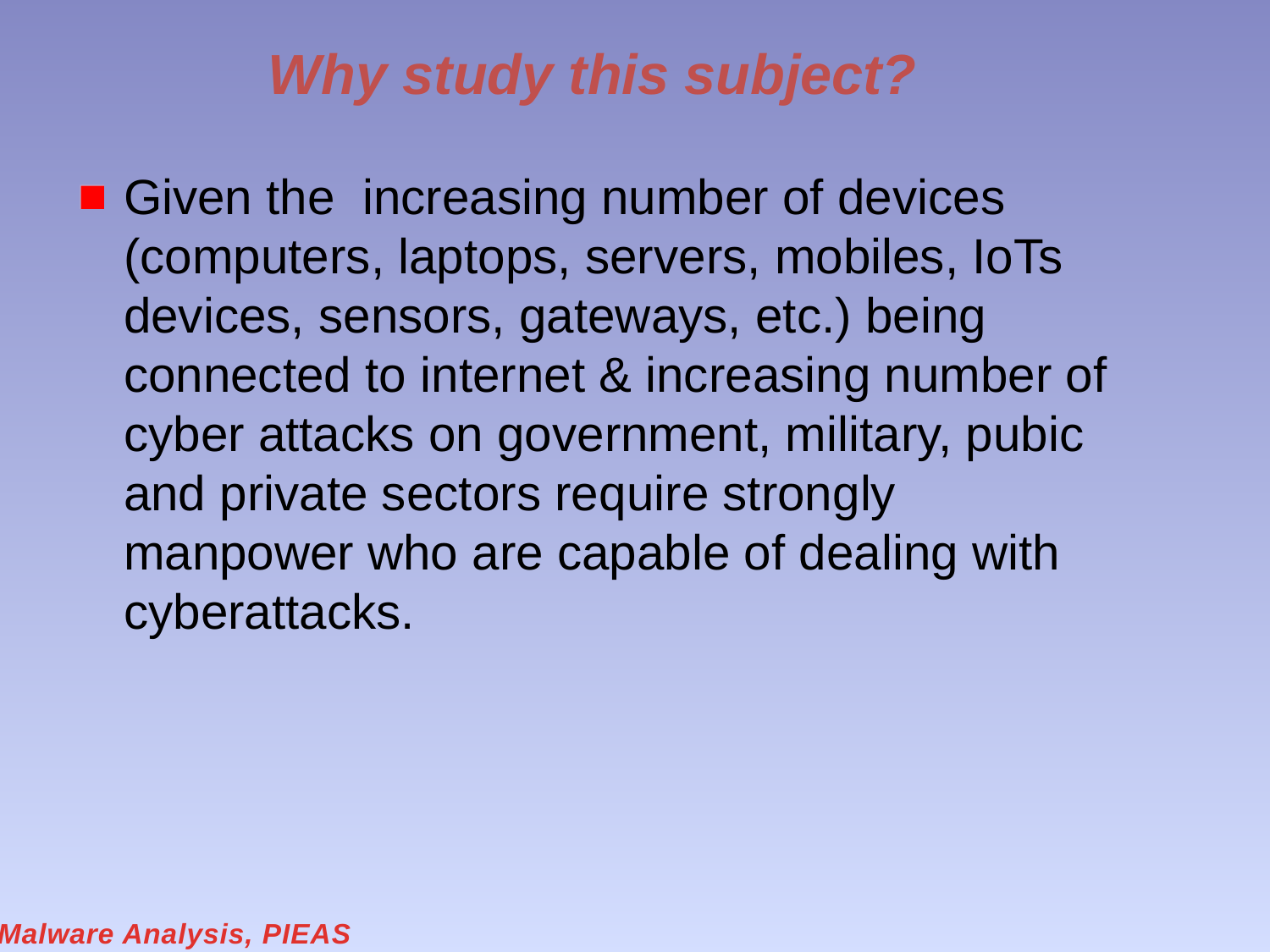

# Why study this subject?
Given the  increasing number of devices (computers, laptops, servers, mobiles, IoTs devices, sensors, gateways, etc.) being connected to internet & increasing number of cyber attacks on government, military, pubic and private sectors require strongly manpower who are capable of dealing with cyberattacks.